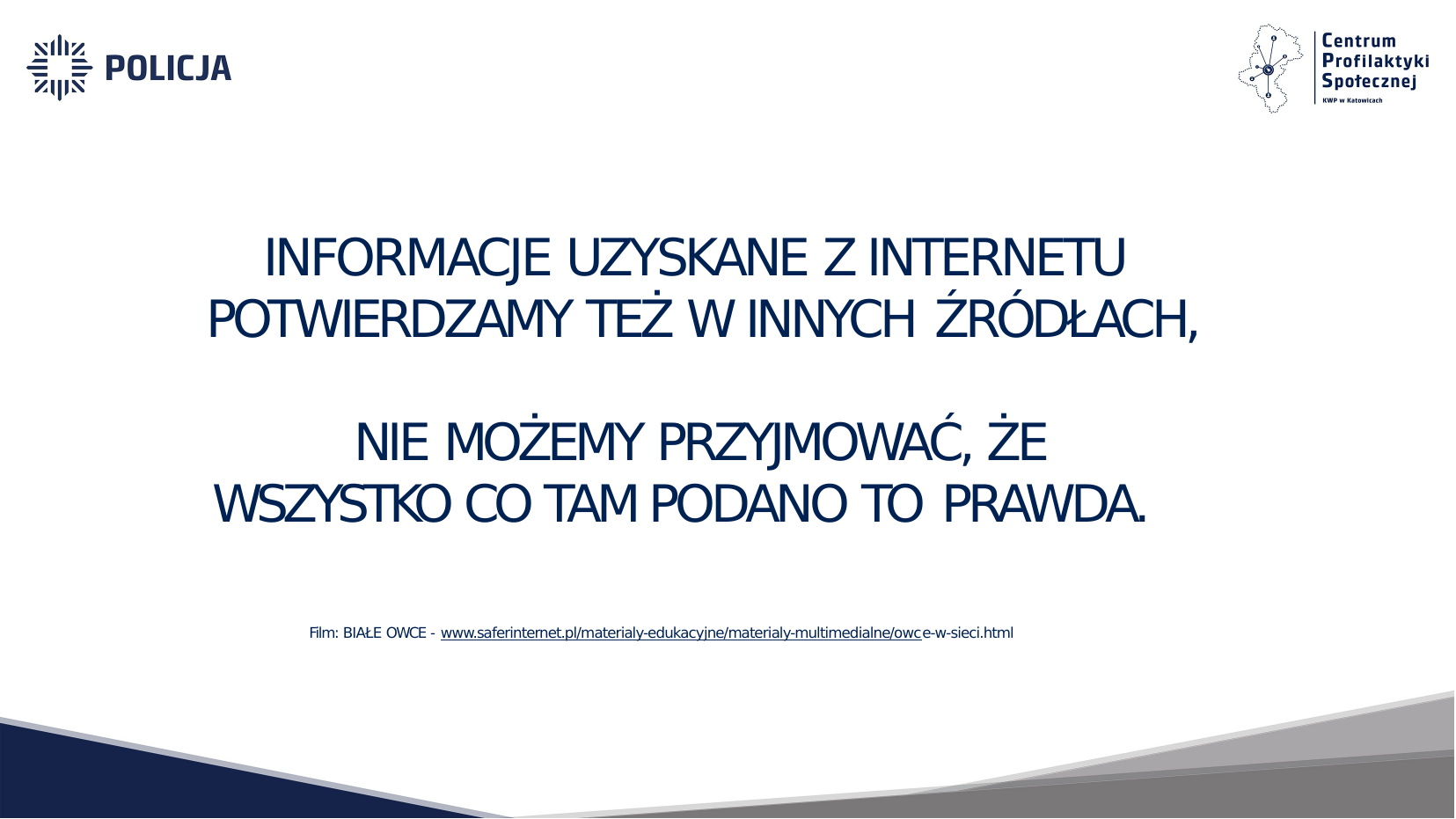

INFORMACJE UZYSKANE Z INTERNETU  POTWIERDZAMY TEŻ W INNYCH ŹRÓDŁACH,
NIE MOŻEMY PRZYJMOWAĆ, ŻE  WSZYSTKO CO TAM PODANO TO PRAWDA.
Film: BIAŁE OWCE - www.saferinternet.pl/materialy-edukacyjne/materialy-multimedialne/owce-w-sieci.html